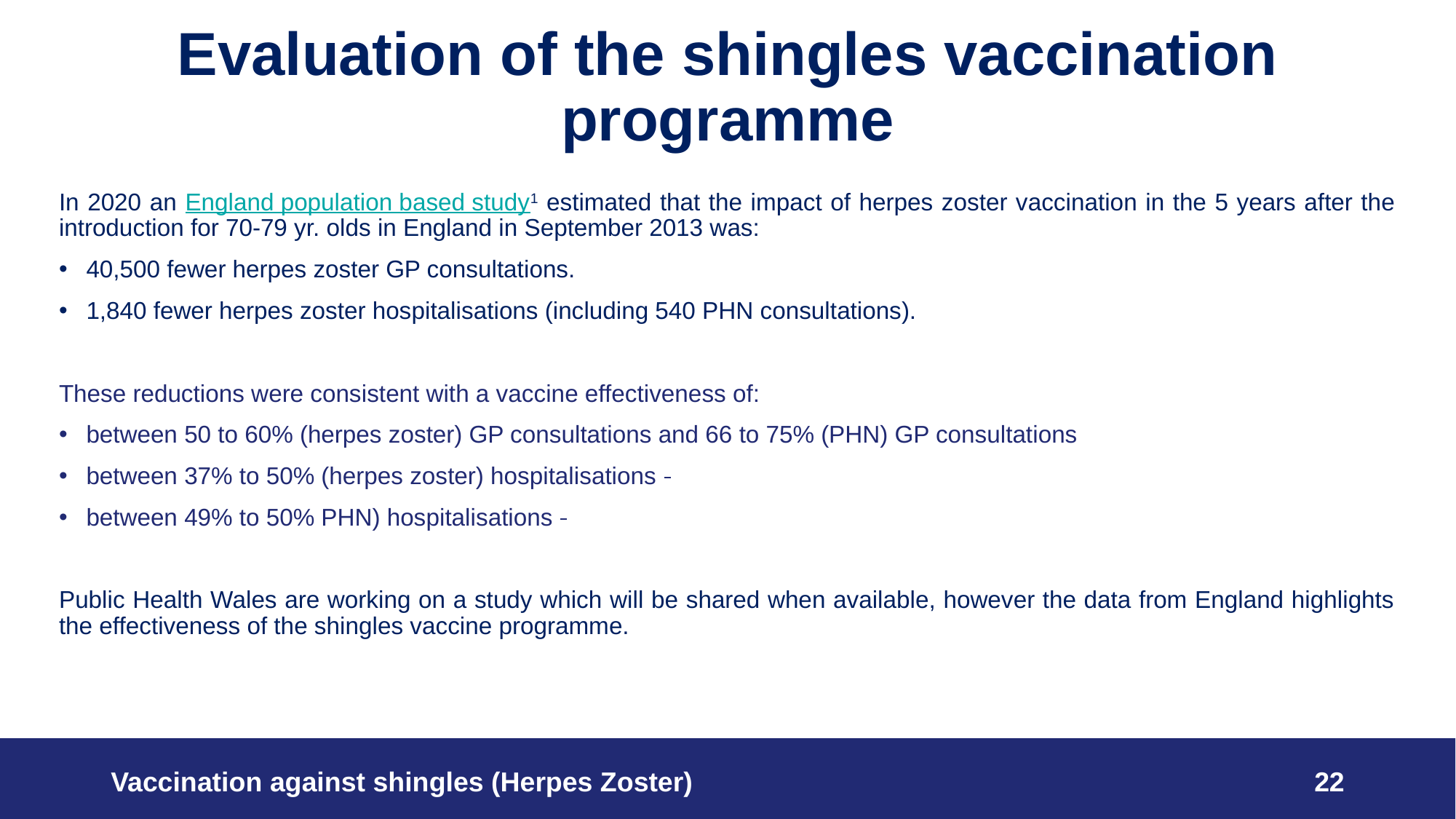

# Evaluation of the shingles vaccination programme
In 2020 an England population based study1 estimated that the impact of herpes zoster vaccination in the 5 years after the introduction for 70-79 yr. olds in England in September 2013 was:
40,500 fewer herpes zoster GP consultations.
1,840 fewer herpes zoster hospitalisations (including 540 PHN consultations).

These reductions were consistent with a vaccine effectiveness of:
between 50 to 60% (herpes zoster) GP consultations and 66 to 75% (PHN) GP consultations
between 37% to 50% (herpes zoster) hospitalisations
between 49% to 50% PHN) hospitalisations

Public Health Wales are working on a study which will be shared when available, however the data from England highlights the effectiveness of the shingles vaccine programme.
Vaccination against shingles (Herpes Zoster)
22